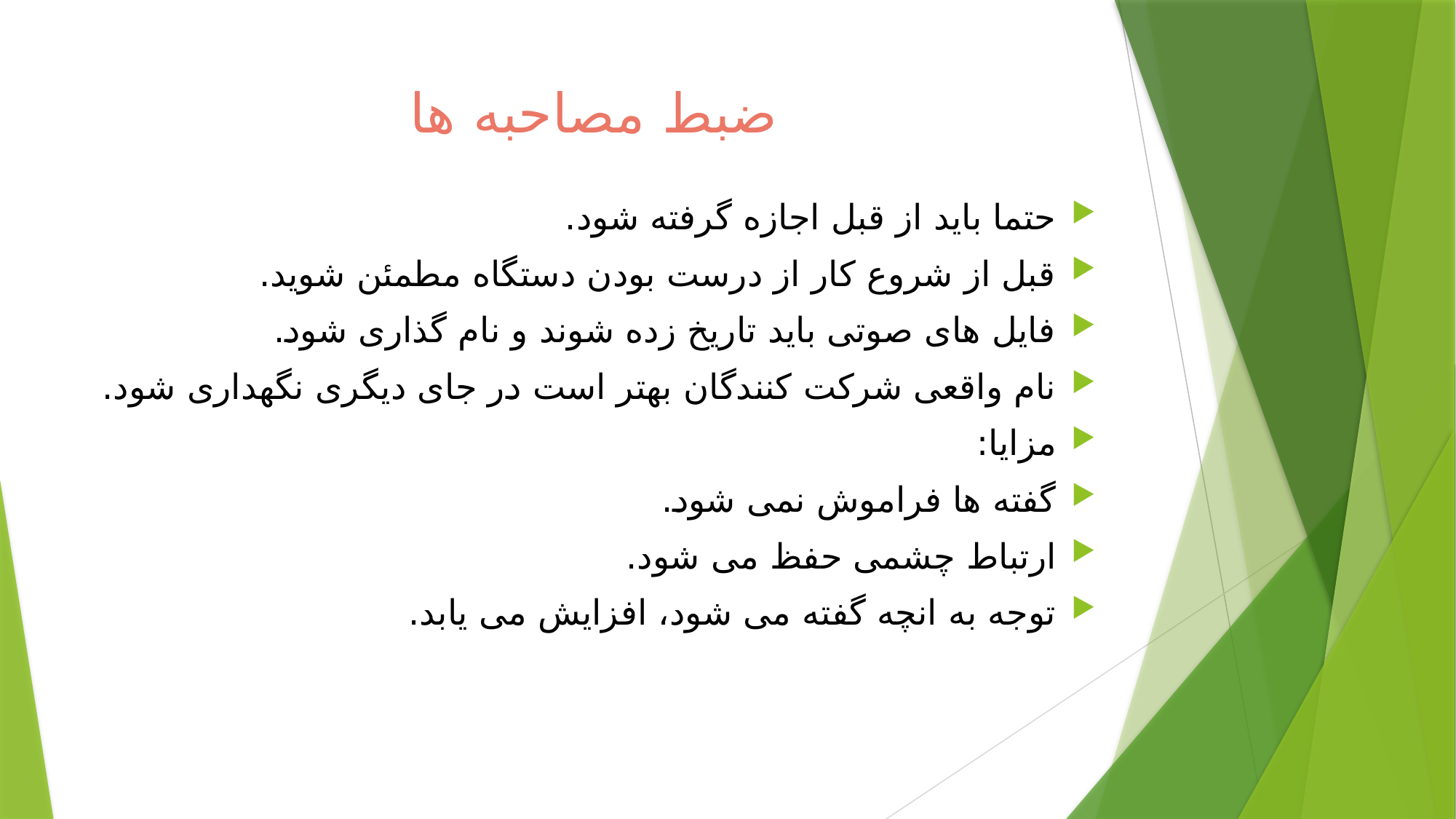

# ضبط مصاحبه ها
حتما باید از قبل اجازه گرفته شود.
قبل از شروع کار از درست بودن دستگاه مطمئن شوید.
فایل های صوتی باید تاریخ زده شوند و نام گذاری شود.
نام واقعی شرکت کنندگان بهتر است در جای دیگری نگهداری شود.
مزایا:
گفته ها فراموش نمی شود.
ارتباط چشمی حفظ می شود.
توجه به انچه گفته می شود، افزایش می یابد.